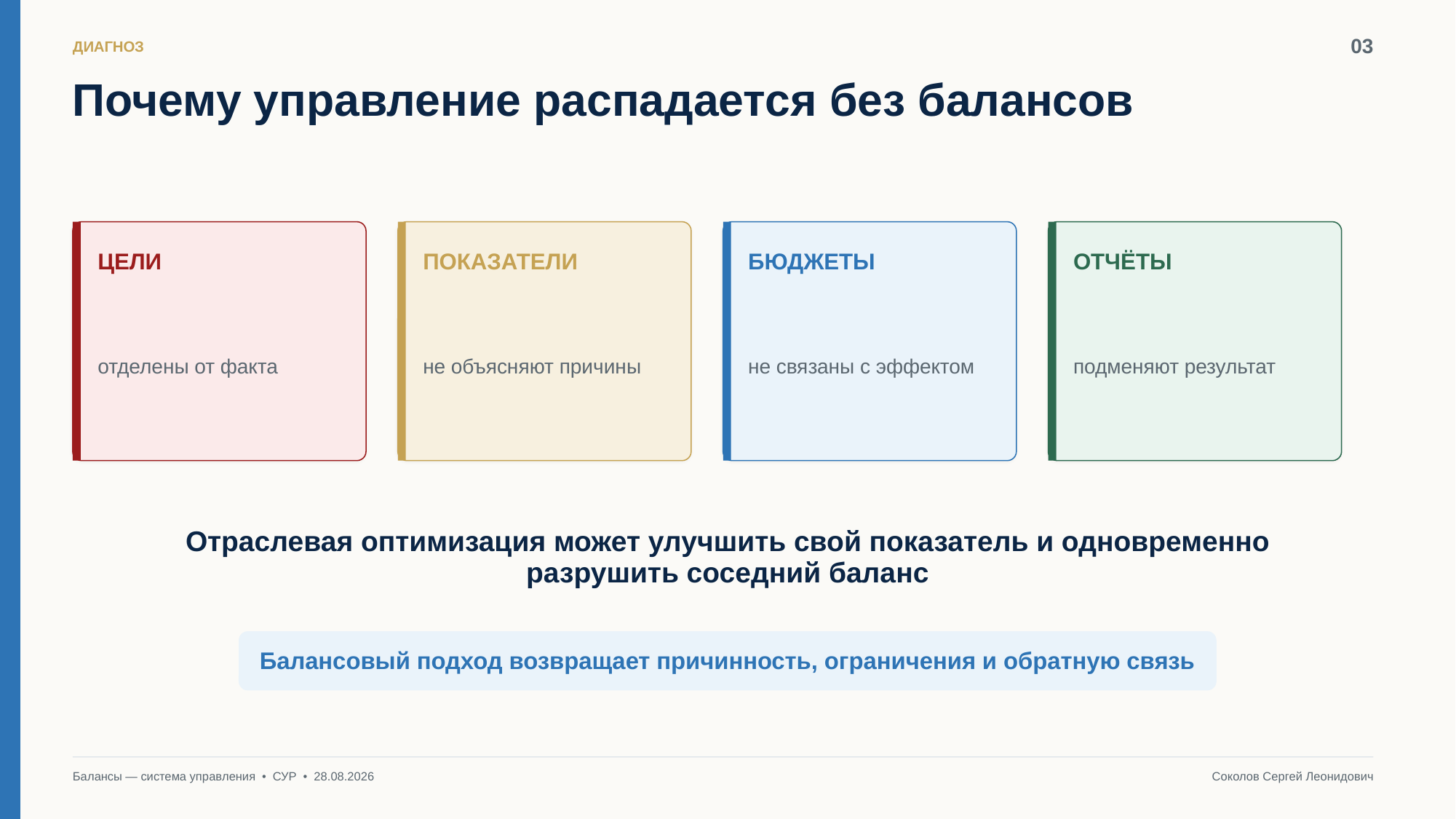

03
ДИАГНОЗ
Почему управление распадается без балансов

ЦЕЛИ
ПОКАЗАТЕЛИ
БЮДЖЕТЫ
ОТЧЁТЫ
отделены от факта
не объясняют причины
не связаны с эффектом
подменяют результат
Отраслевая оптимизация может улучшить свой показатель и одновременно разрушить соседний баланс

Балансовый подход возвращает причинность, ограничения и обратную связь

Балансы — система управления  •  СУР  •  28.08.2026
Соколов Сергей Леонидович